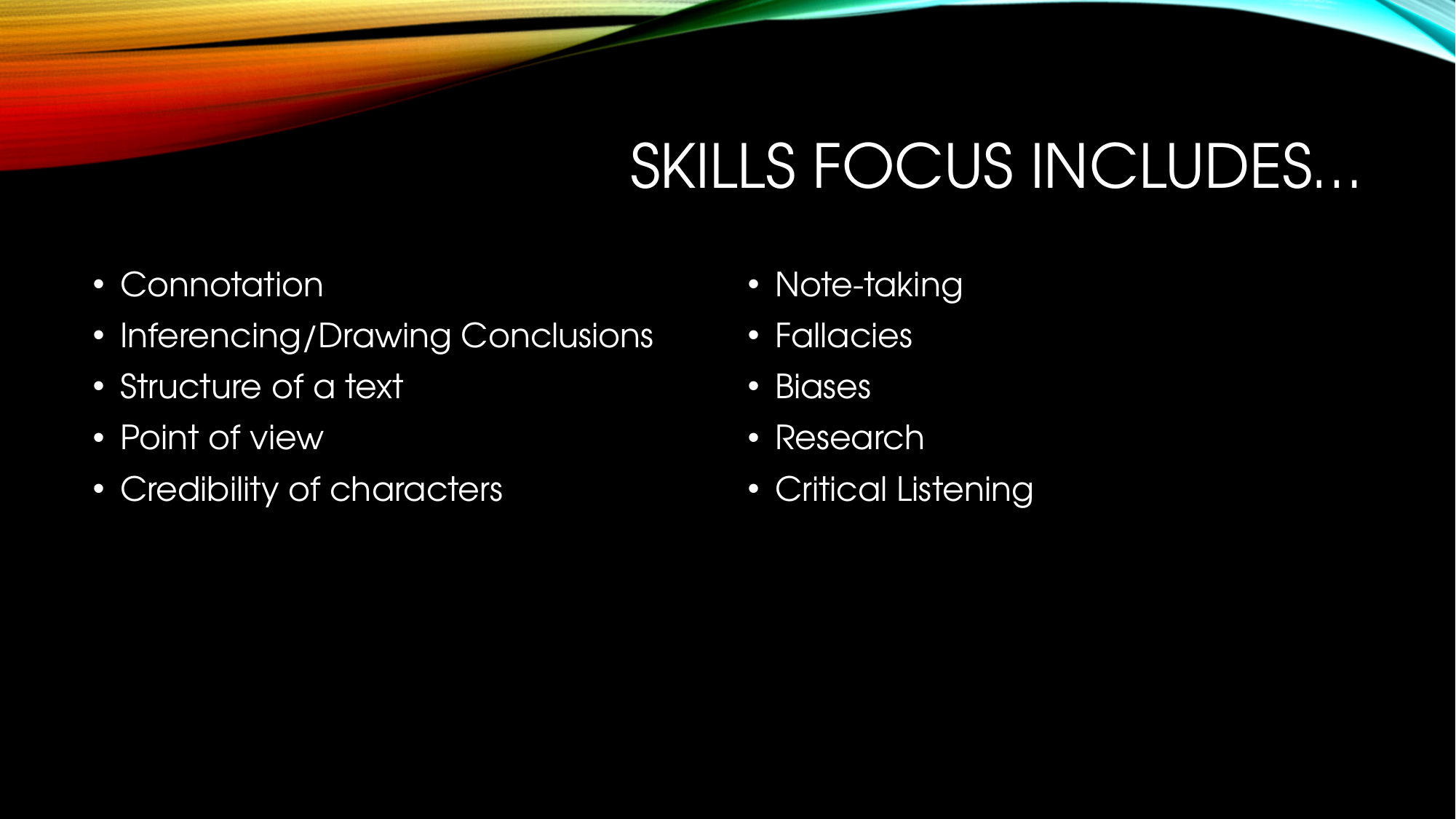

# Skills focus includes…
Connotation
Inferencing/Drawing Conclusions
Structure of a text
Point of view
Credibility of characters
Note-taking
Fallacies
Biases
Research
Critical Listening